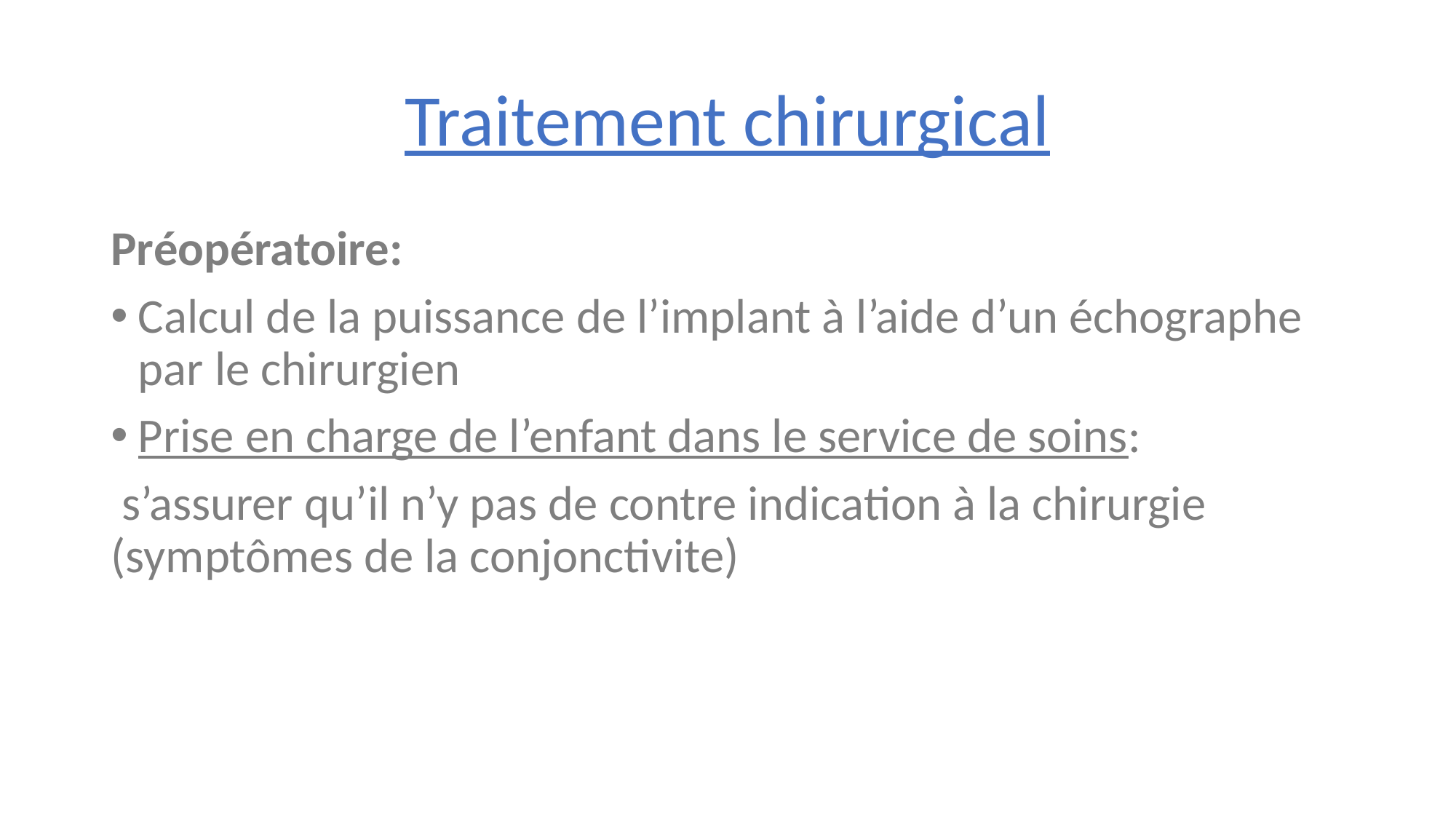

# Traitement chirurgical
Préopératoire:
Calcul de la puissance de l’implant à l’aide d’un échographe par le chirurgien
Prise en charge de l’enfant dans le service de soins:
 s’assurer qu’il n’y pas de contre indication à la chirurgie   (symptômes de la conjonctivite)